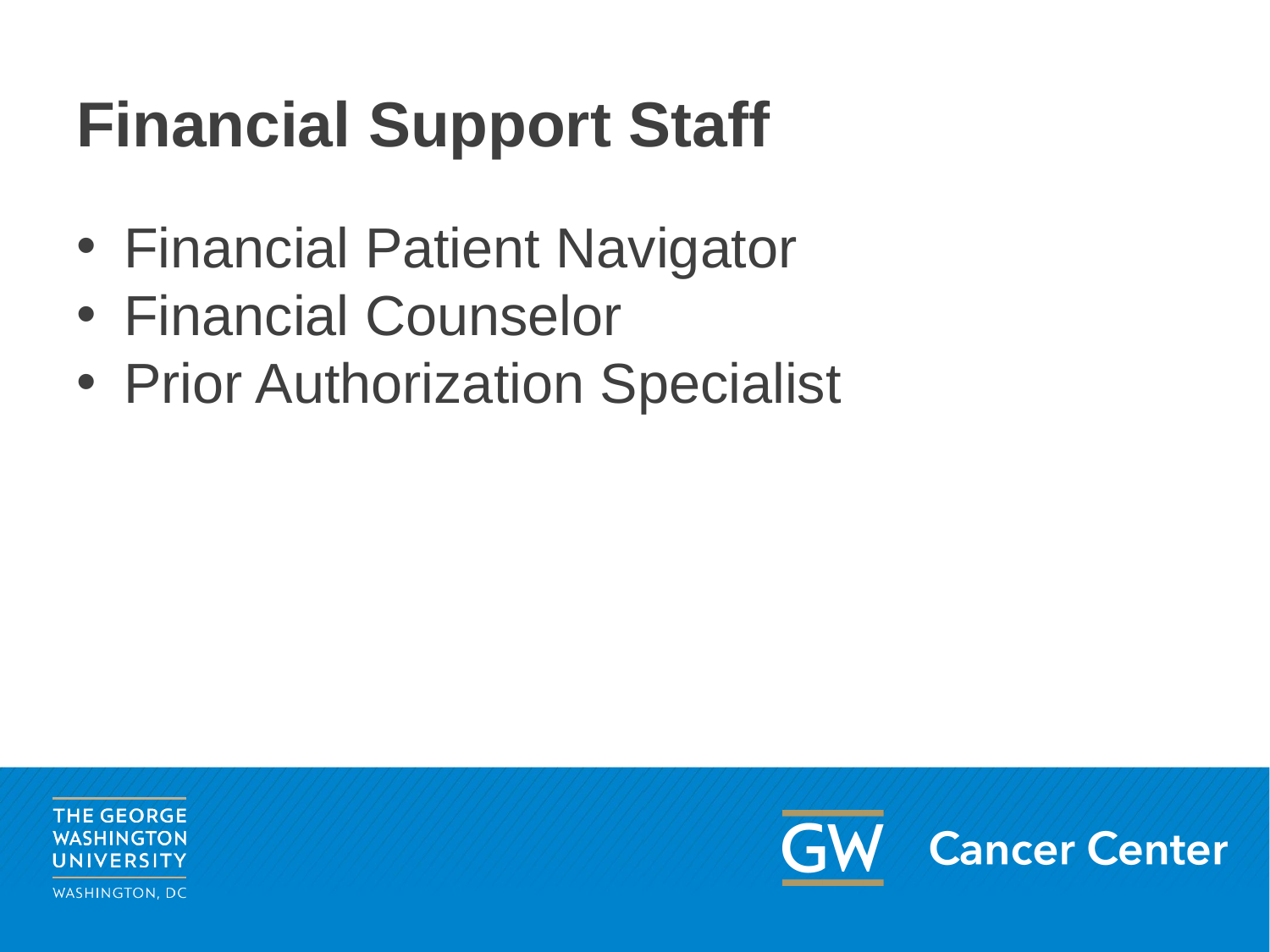

# Financial Support Staff
Financial Patient Navigator
Financial Counselor
Prior Authorization Specialist